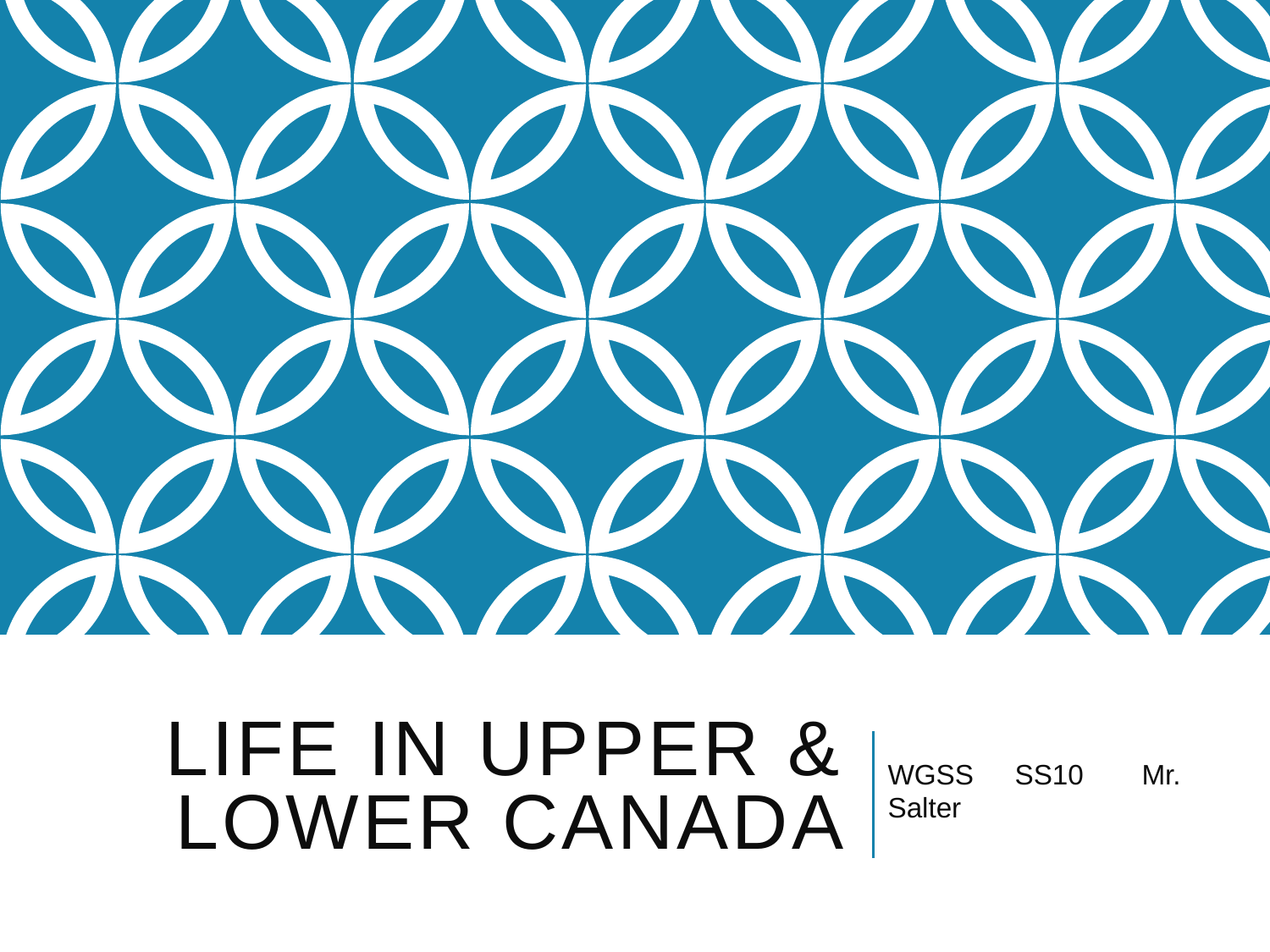

# Life in Upper & Lower Canada
WGSS	SS10	Mr. Salter